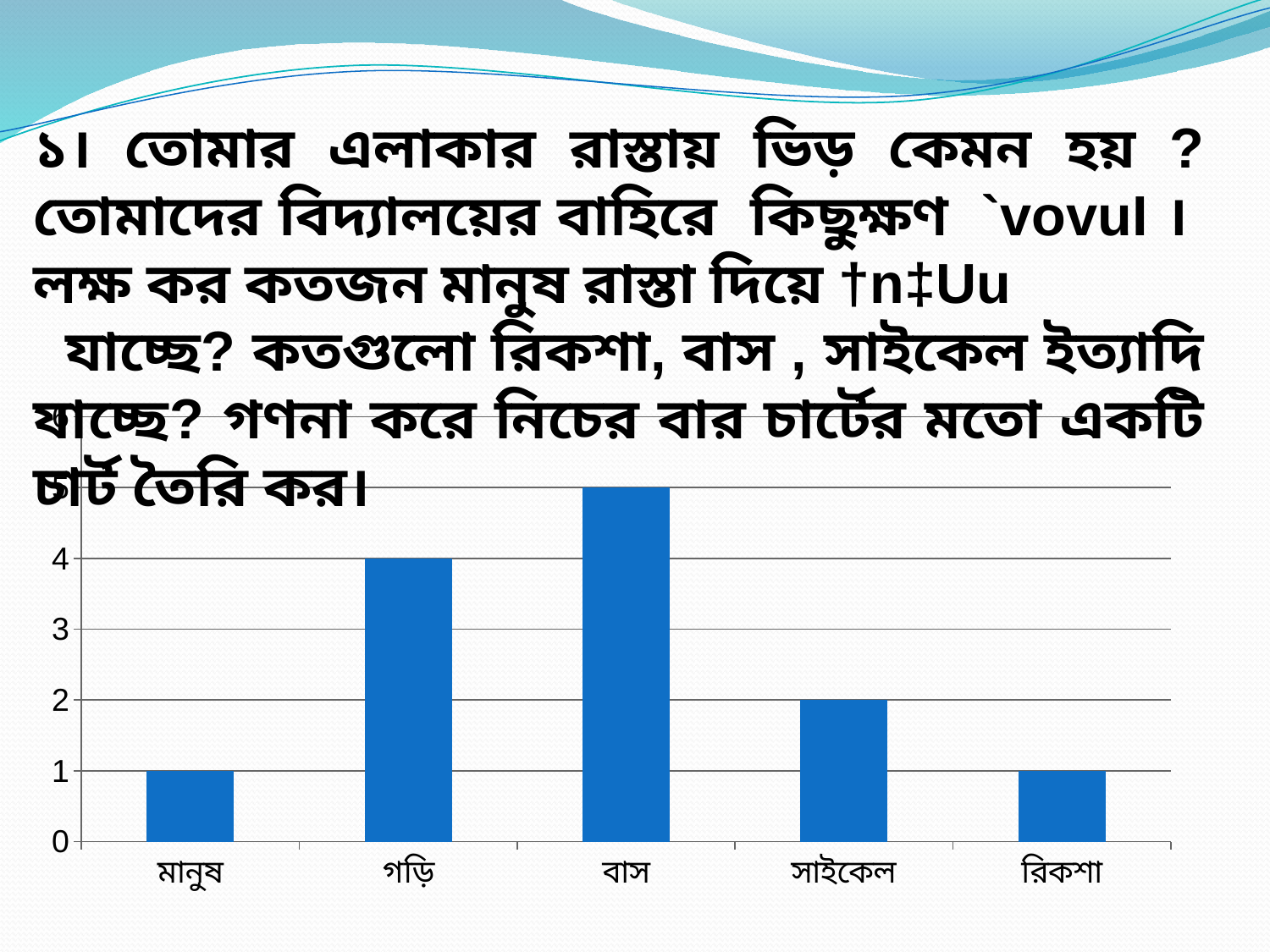

১। তোমার এলাকার রাস্তায় ভিড় কেমন হয় ? তোমাদের বিদ্যালয়ের বাহিরে  কিছুক্ষণ  `vovuI ।  লক্ষ কর কতজন মানুষ রাস্তা দিয়ে †n‡Uu
  যাচ্ছে? কতগুলো রিকশা, বাস , সাইকেল ইত্যাদি যাচ্ছে? গণনা করে নিচের বার চার্টের মতো একটি চার্ট তৈরি কর।

### Chart

| Category |  |
|---|---|
| মানুষ | 1.0 |
| গড়ি | 4.0 |
| বাস | 5.0 |
| সাইকেল | 2.0 |
| রিকশা | 1.0 |